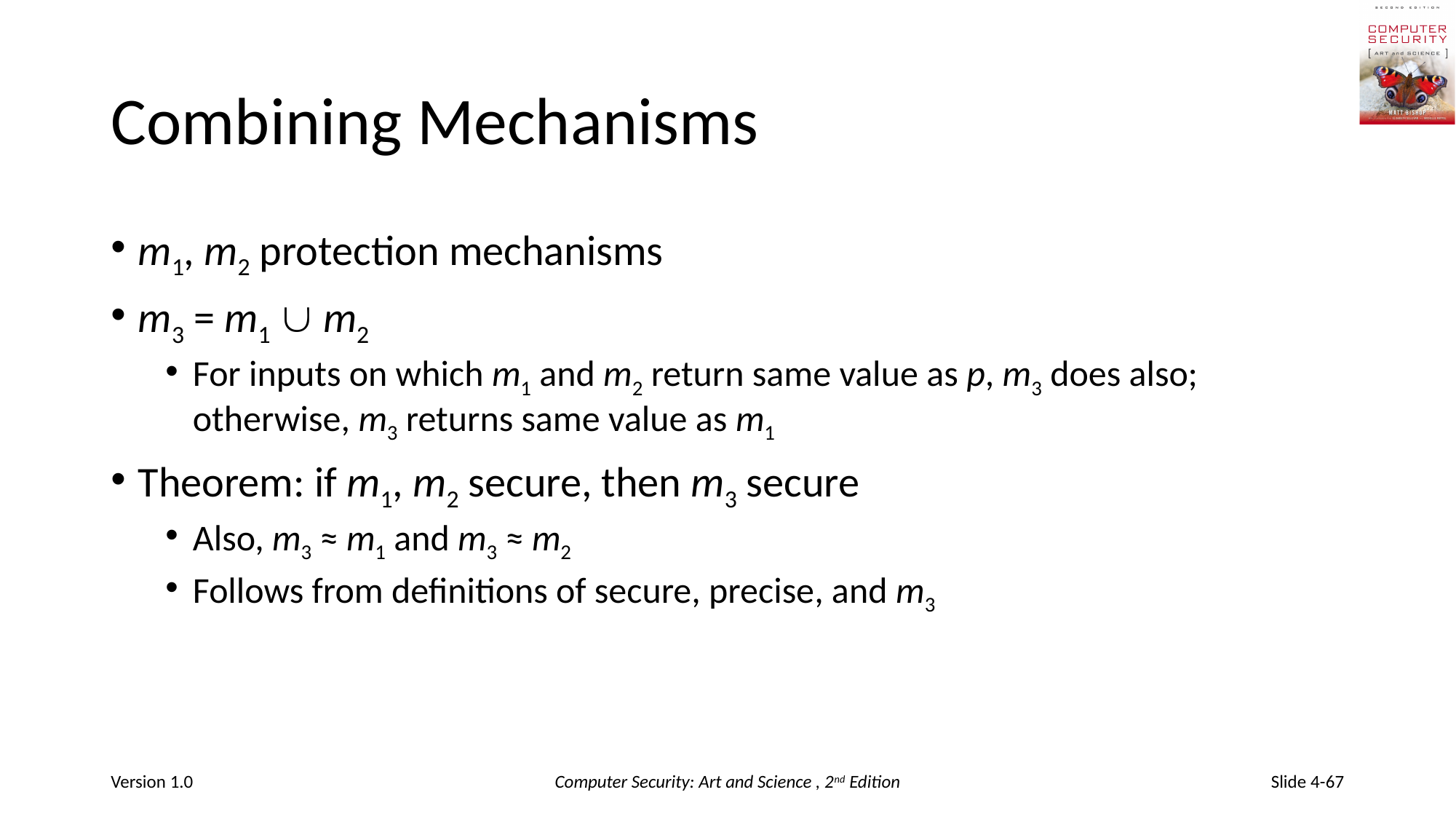

# Combining Mechanisms
m1, m2 protection mechanisms
m3 = m1 ∪ m2
For inputs on which m1 and m2 return same value as p, m3 does also; otherwise, m3 returns same value as m1
Theorem: if m1, m2 secure, then m3 secure
Also, m3 ≈ m1 and m3 ≈ m2
Follows from definitions of secure, precise, and m3
Version 1.0
Computer Security: Art and Science , 2nd Edition
Slide 4-67